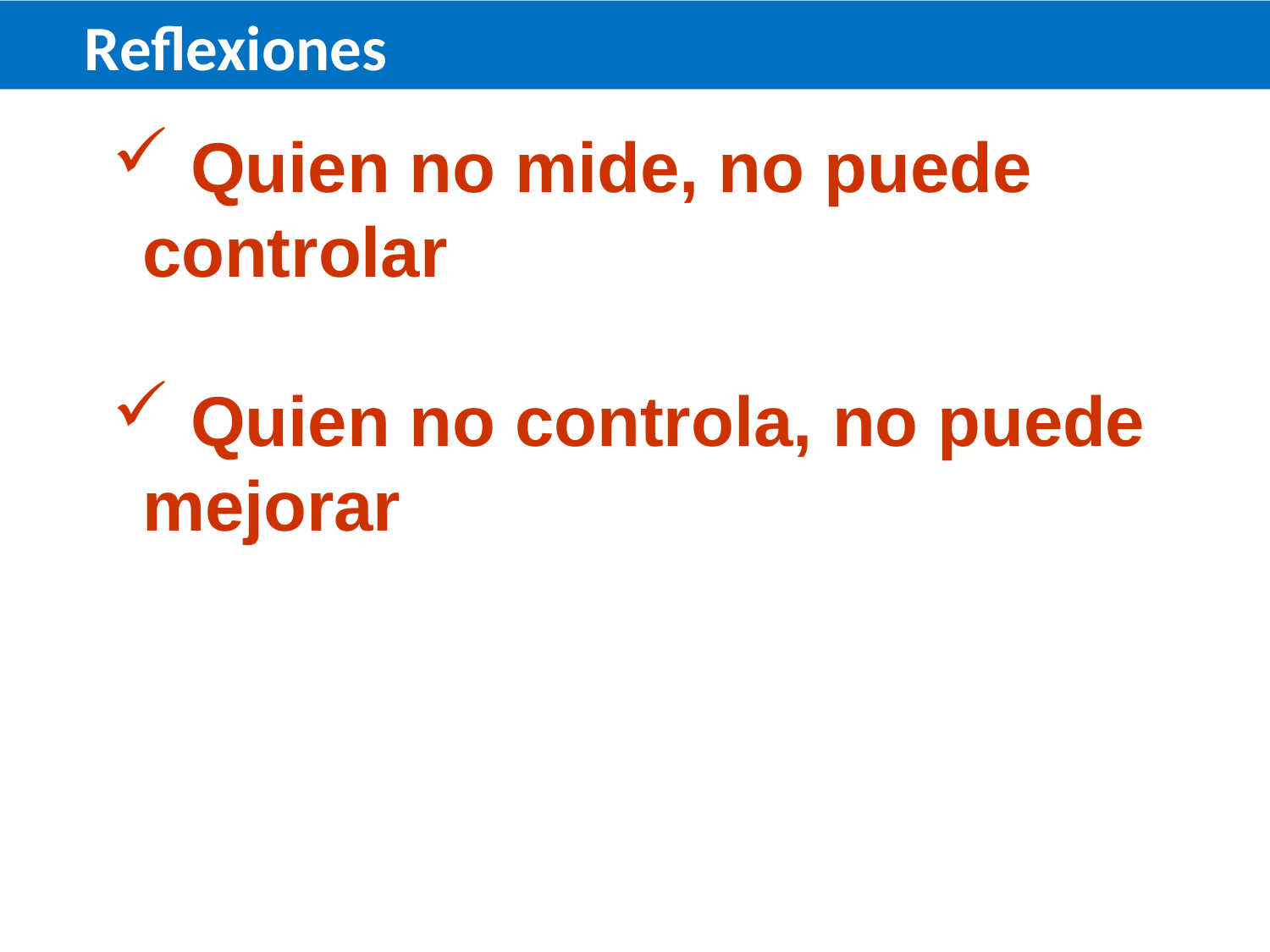

Reflexiones
 Quien no mide, no puede controlar

 Quien no controla, no puede mejorar